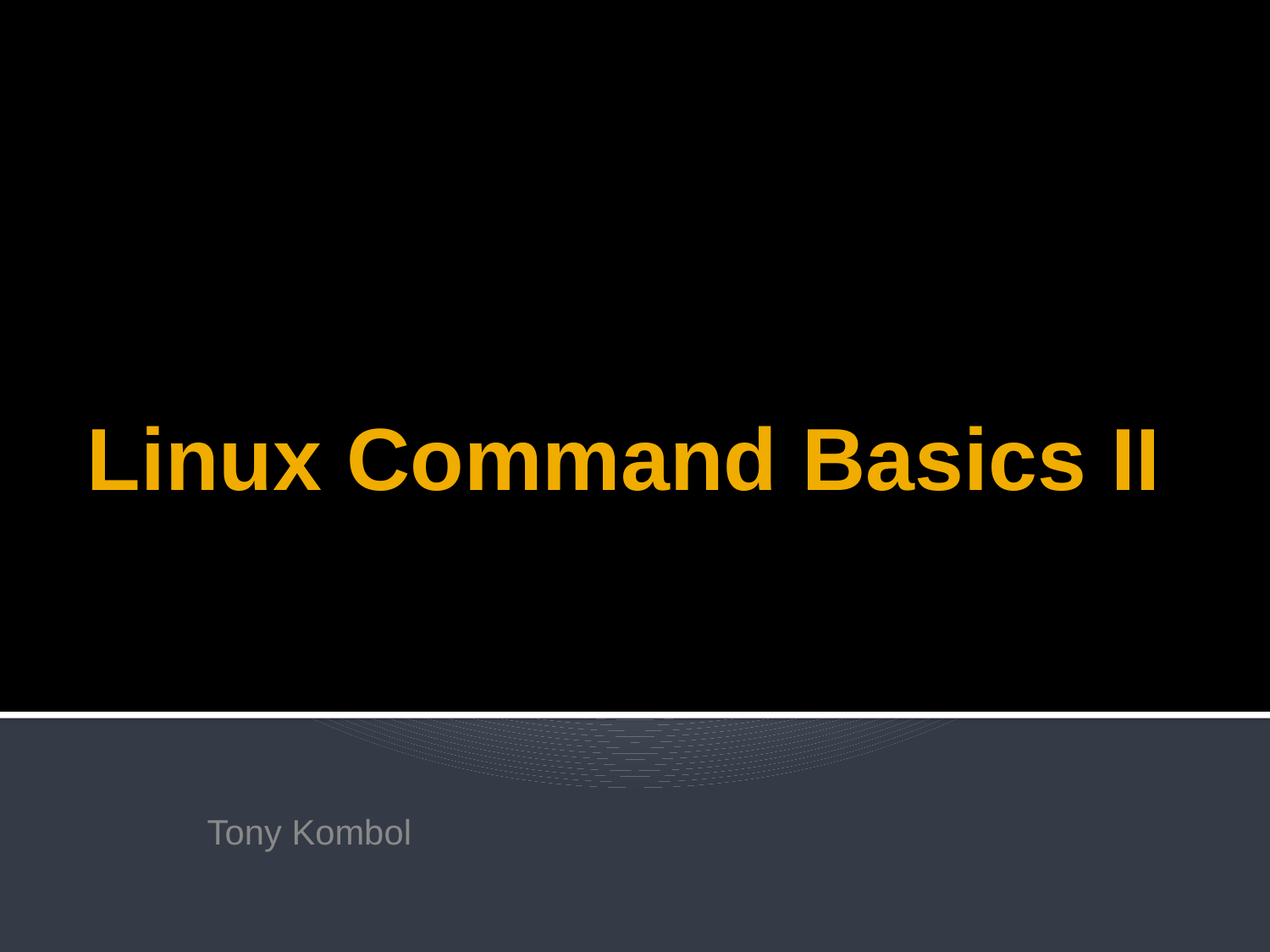

# Linux Command Basics II
Tony Kombol